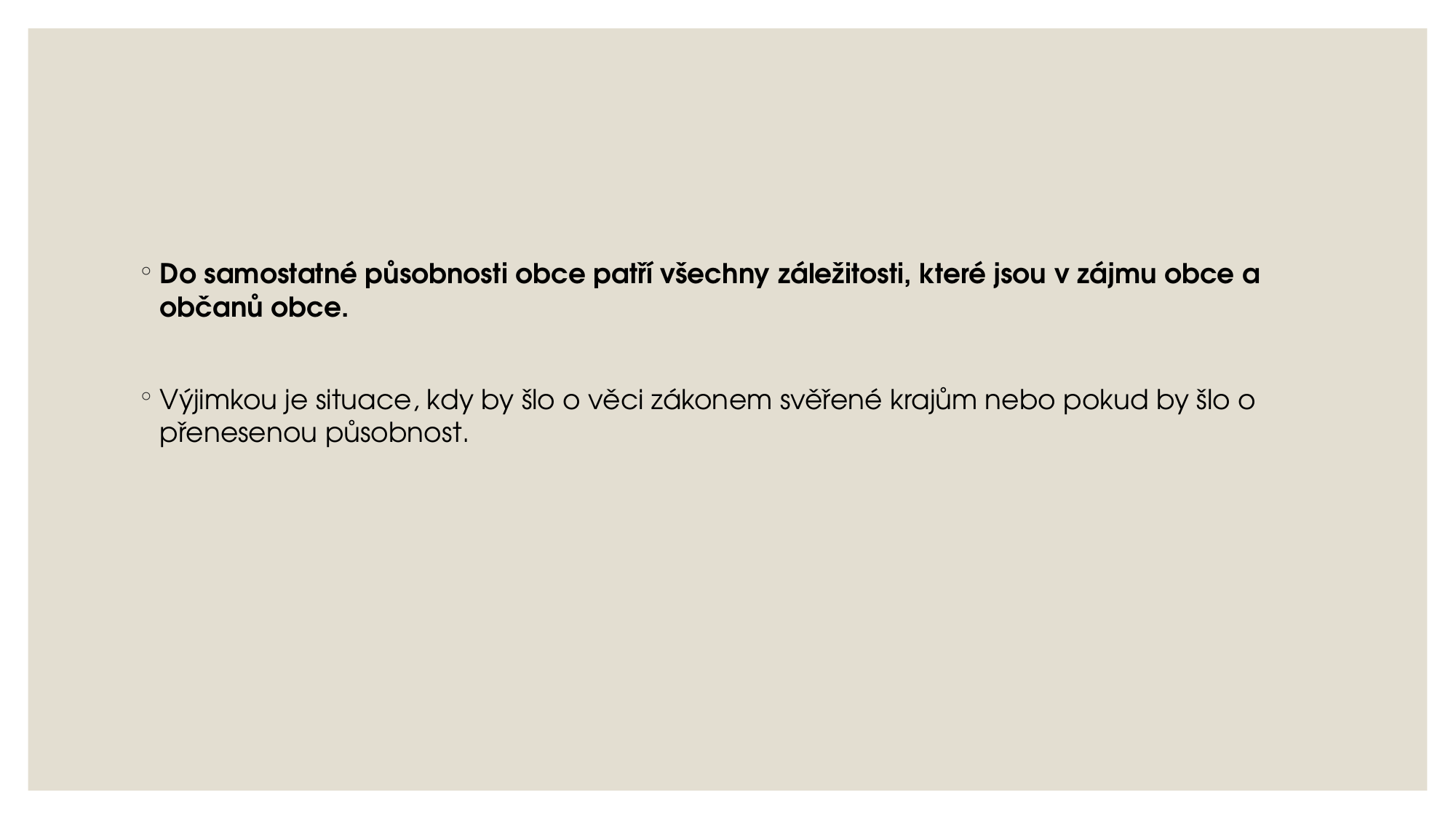

#
Do samostatné působnosti obce patří všechny záležitosti, které jsou v zájmu obce a občanů obce.

Výjimkou je situace, kdy by šlo o věci zákonem svěřené krajům nebo pokud by šlo o přenesenou působnost.